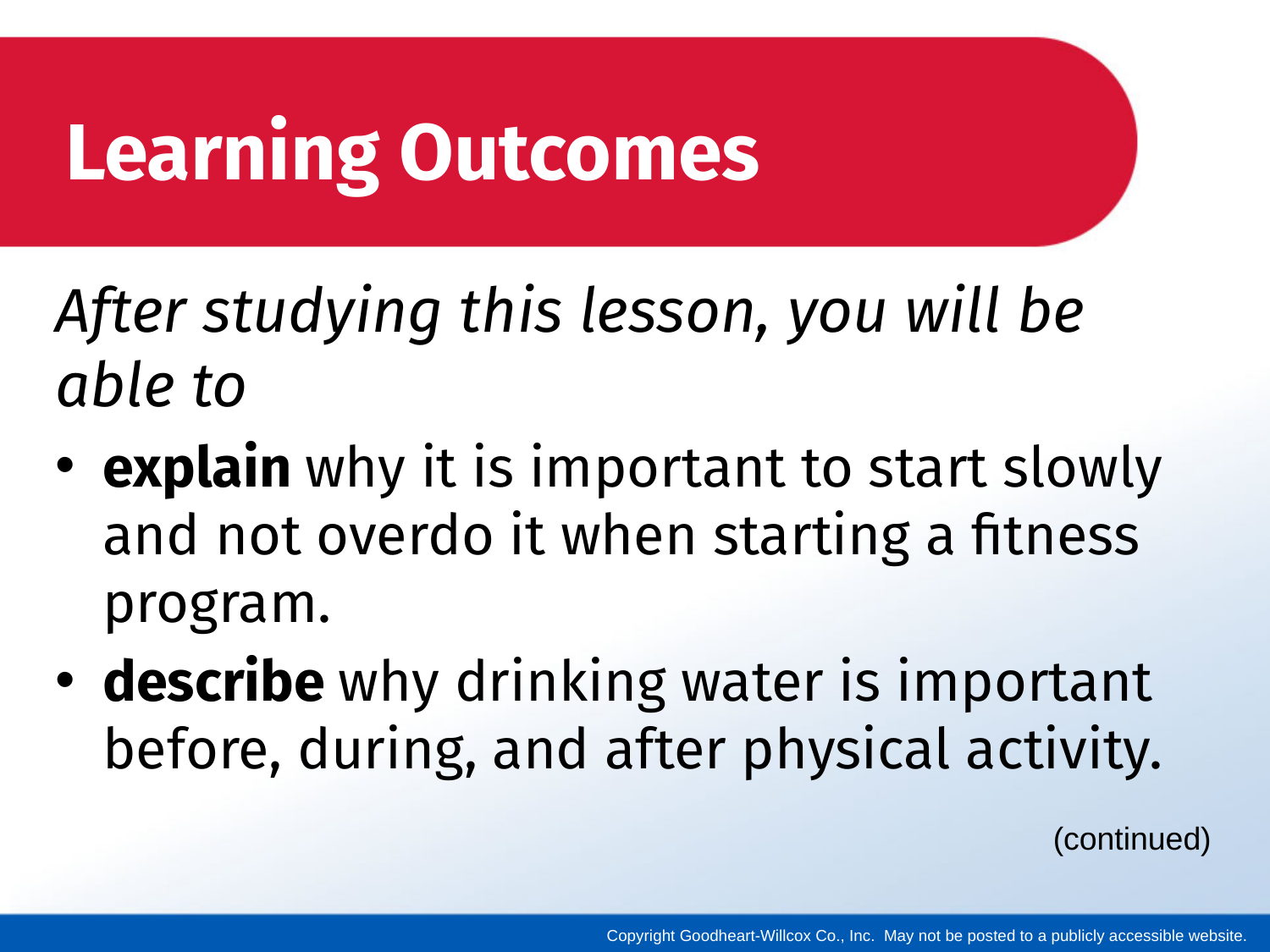

# Learning Outcomes
After studying this lesson, you will be able to
explain why it is important to start slowly and not overdo it when starting a fitness program.
describe why drinking water is important before, during, and after physical activity.
(continued)